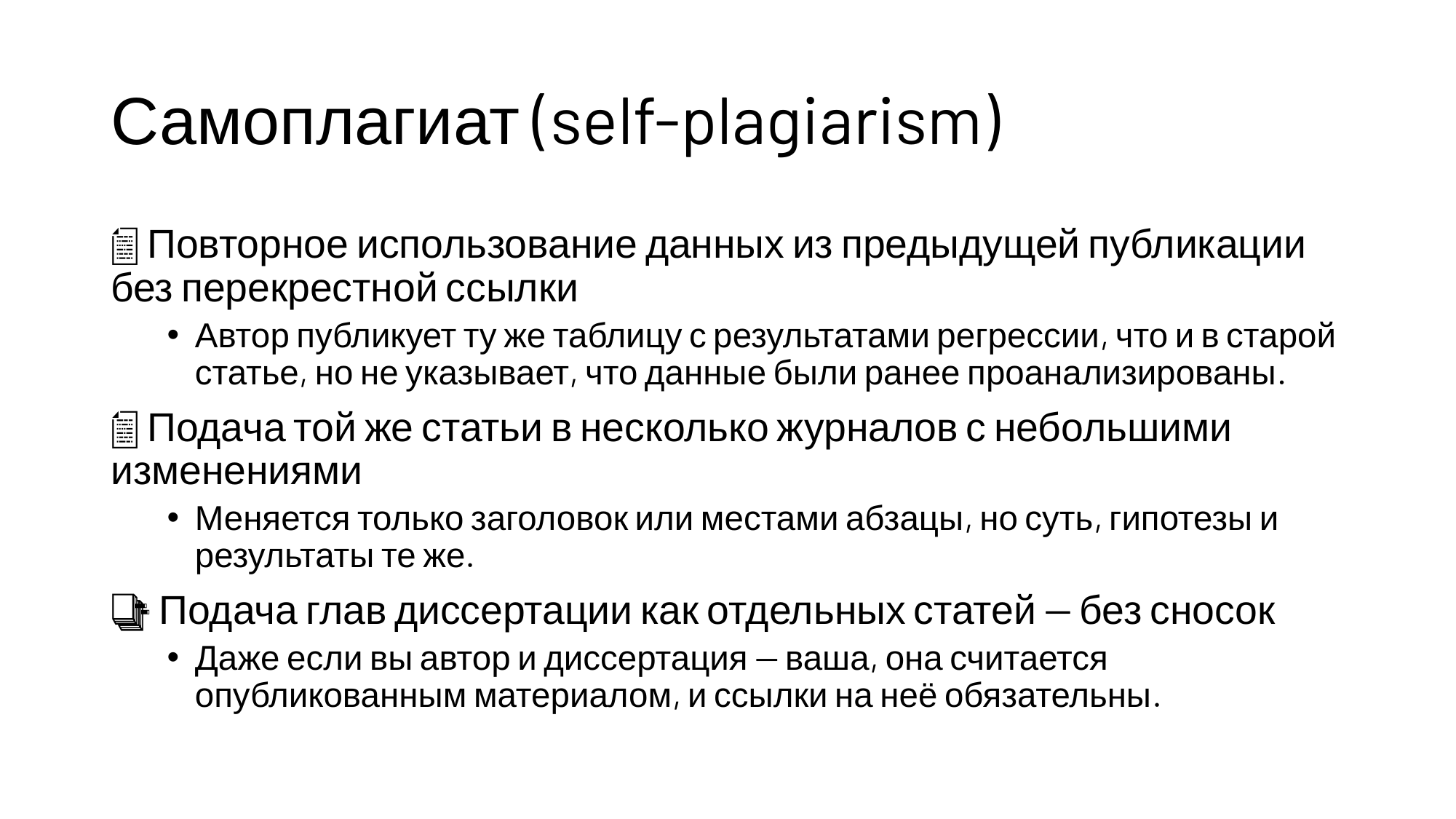

# Самоплагиат (self-plagiarism)
📄 Повторное использование данных из предыдущей публикации без перекрестной ссылки
Автор публикует ту же таблицу с результатами регрессии, что и в старой статье, но не указывает, что данные были ранее проанализированы.
📄 Подача той же статьи в несколько журналов с небольшими изменениями
Меняется только заголовок или местами абзацы, но суть, гипотезы и результаты те же.
📑 Подача глав диссертации как отдельных статей — без сносок
Даже если вы автор и диссертация — ваша, она считается опубликованным материалом, и ссылки на неё обязательны.